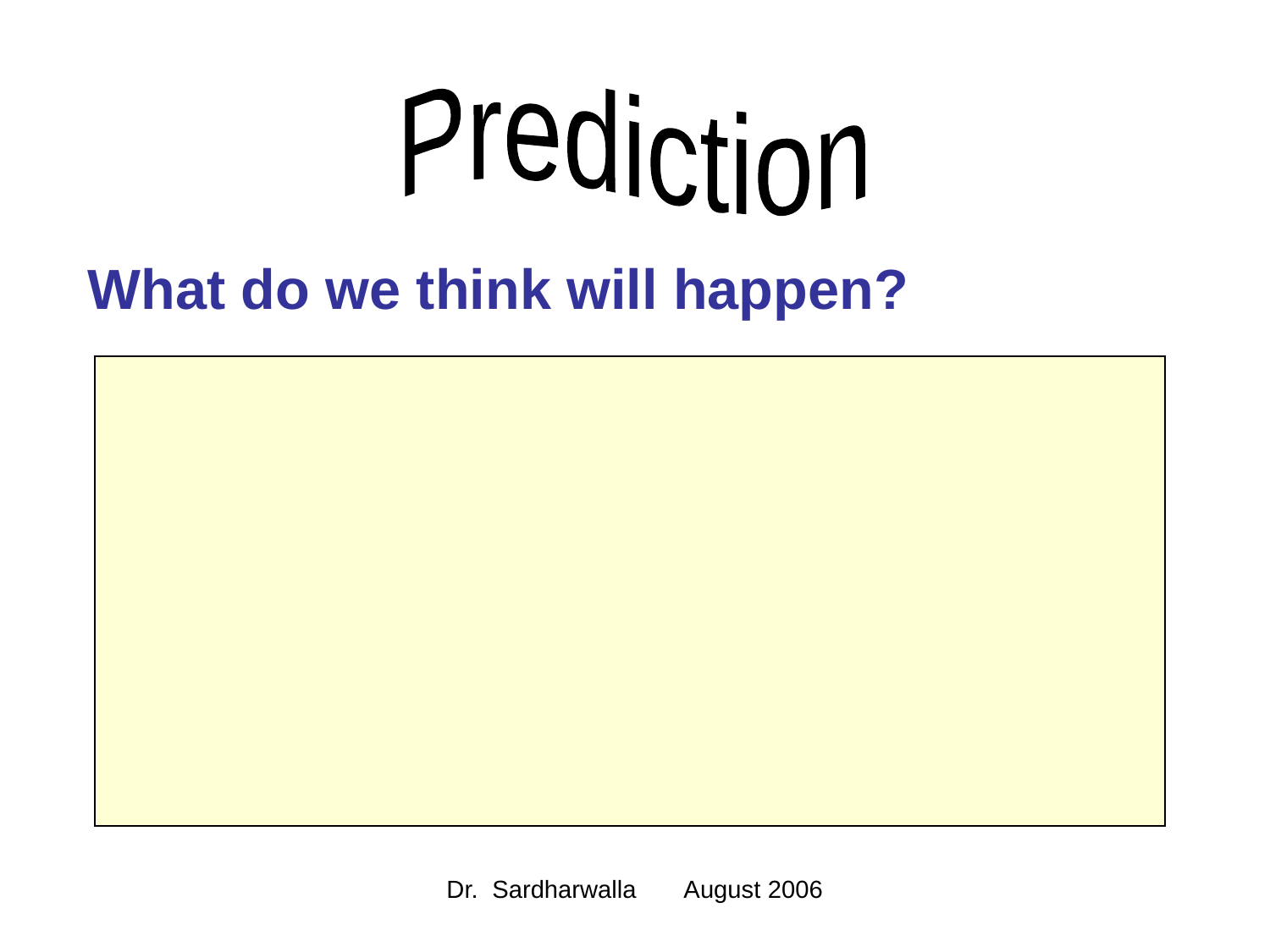

Prediction
What do we think will happen?

Dr.  Sardharwalla       August 2006